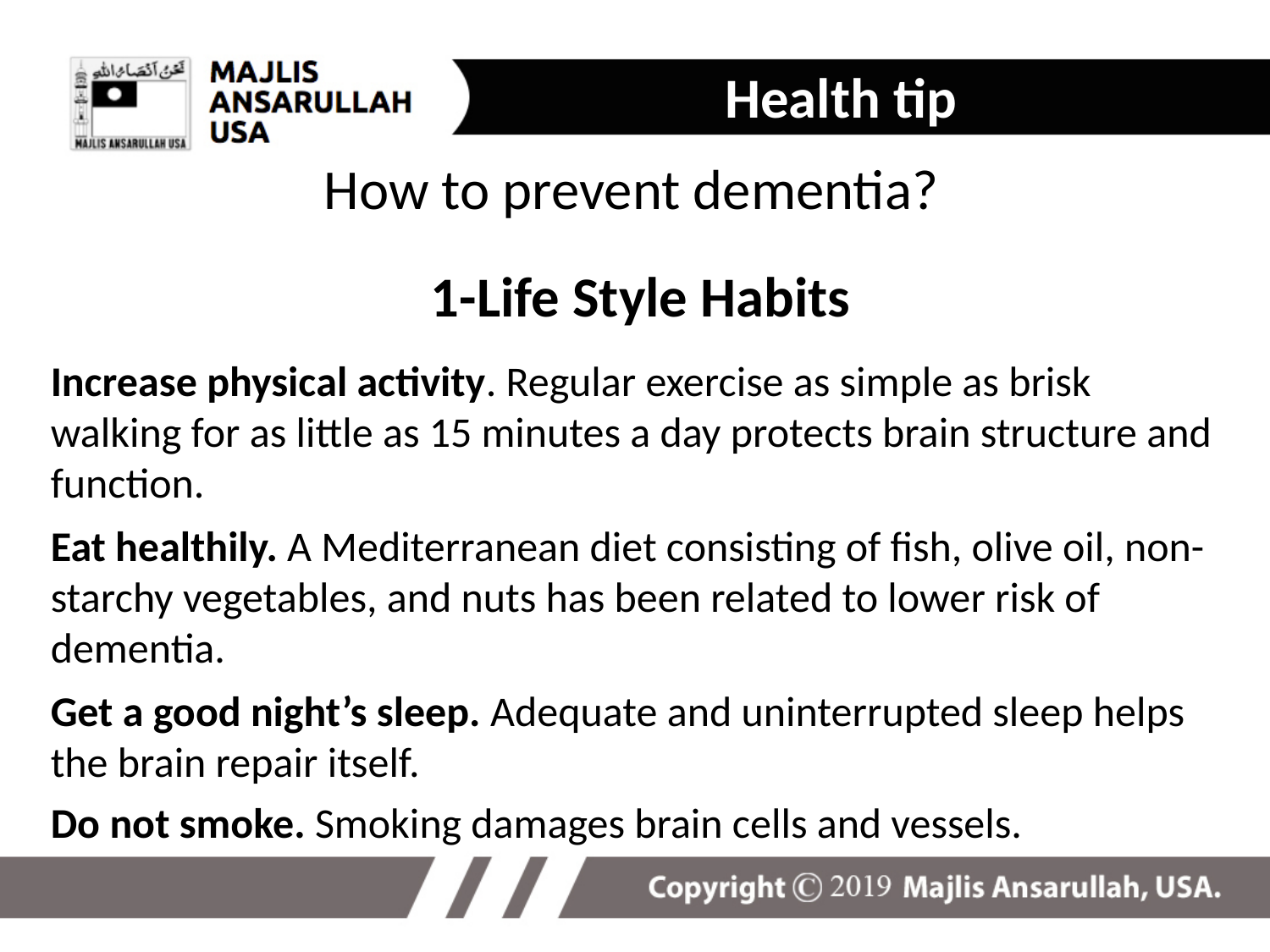

Health tip
# How to prevent dementia?
1-Life Style Habits

Increase physical activity. Regular exercise as simple as brisk walking for as little as 15 minutes a day protects brain structure and function.

Eat healthily. A Mediterranean diet consisting of fish, olive oil, non-starchy vegetables, and nuts has been related to lower risk of dementia.

Get a good night’s sleep. Adequate and uninterrupted sleep helps the brain repair itself.

Do not smoke. Smoking damages brain cells and vessels.